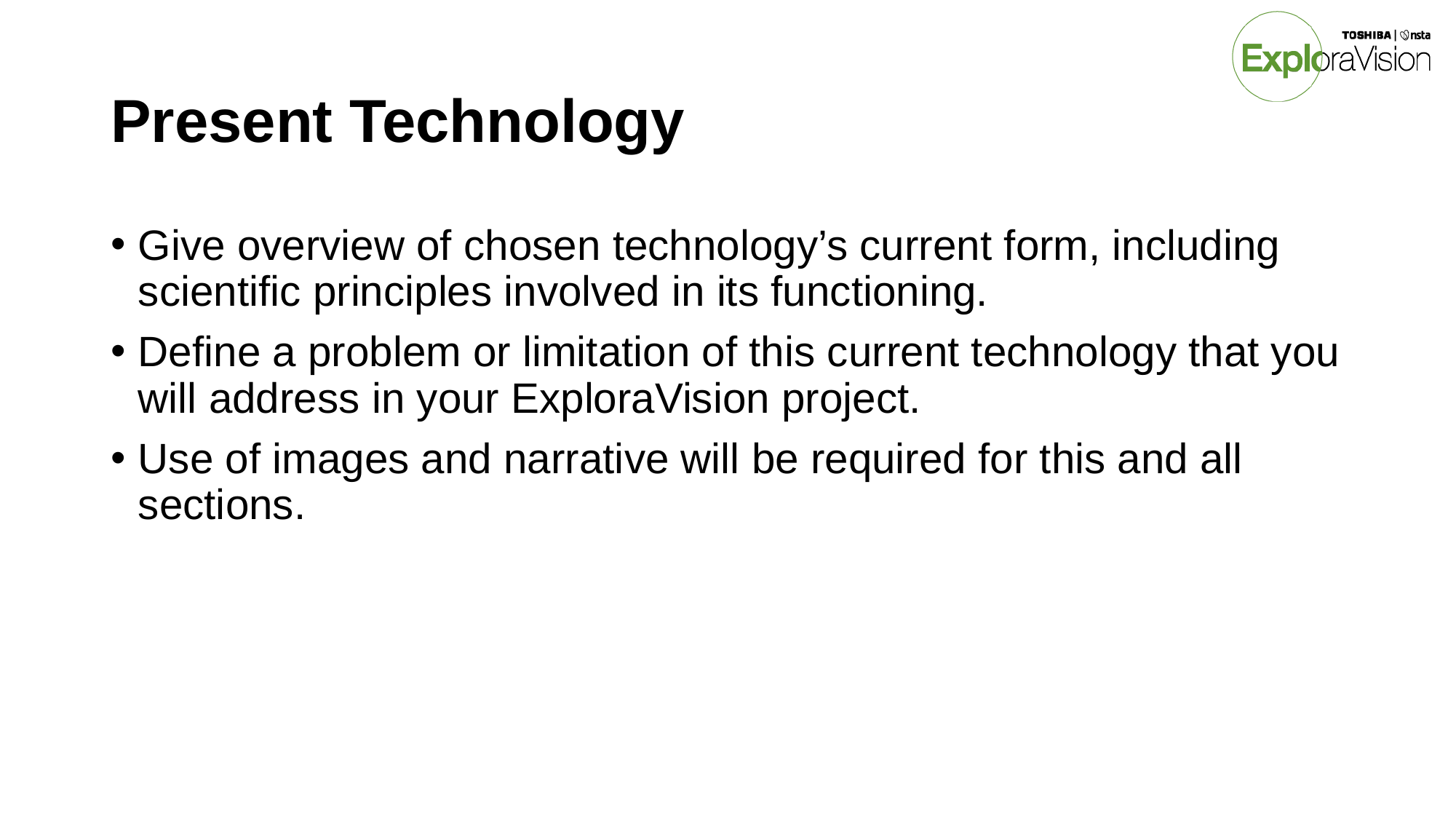

# Present Technology
Give overview of chosen technology’s current form, including scientific principles involved in its functioning.
Define a problem or limitation of this current technology that you will address in your ExploraVision project.
Use of images and narrative will be required for this and all sections.